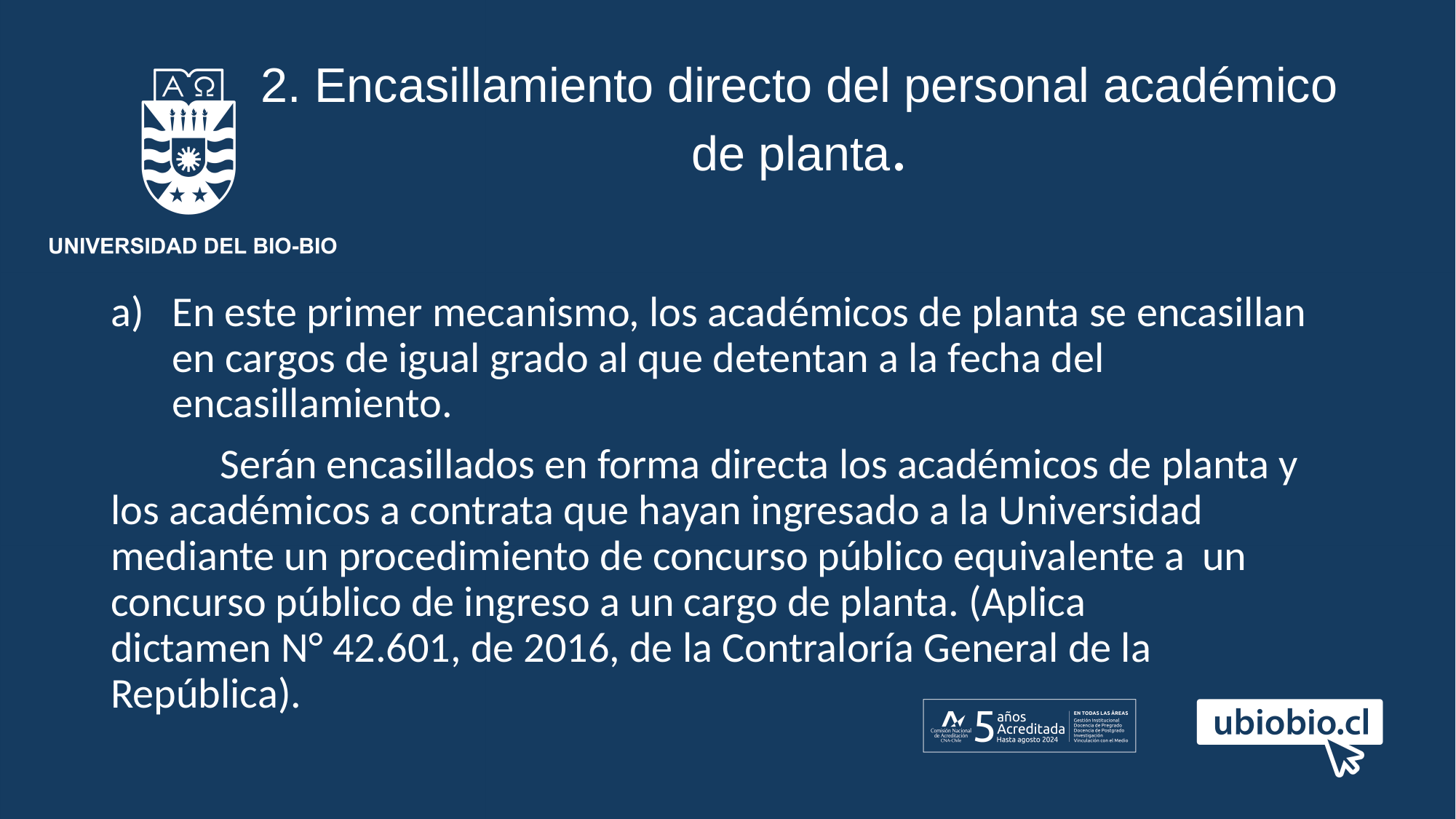

# 2. Encasillamiento directo del personal académico de planta.

En este primer mecanismo, los académicos de planta se encasillan en cargos de igual grado al que detentan a la fecha del encasillamiento.
	Serán encasillados en forma directa los académicos de planta y 	los académicos a contrata que hayan ingresado a la Universidad 	mediante un procedimiento de concurso público equivalente a 	un concurso público de ingreso a un cargo de planta. (Aplica 	dictamen N° 42.601, de 2016, de la Contraloría General de la 	República).